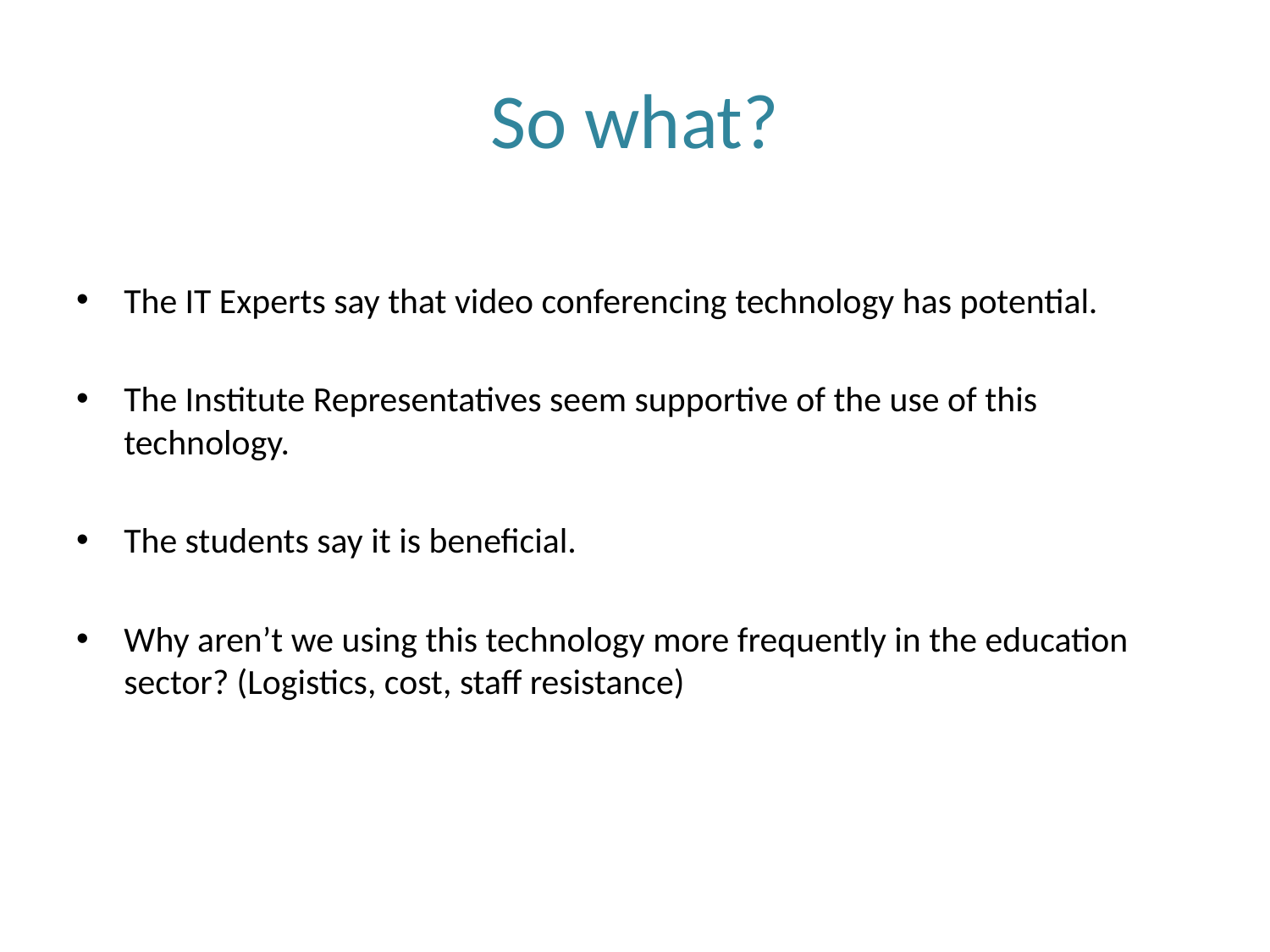

# So what?

The IT Experts say that video conferencing technology has potential.

The Institute Representatives seem supportive of the use of this technology.

The students say it is beneficial.

Why aren’t we using this technology more frequently in the education sector? (Logistics, cost, staff resistance)